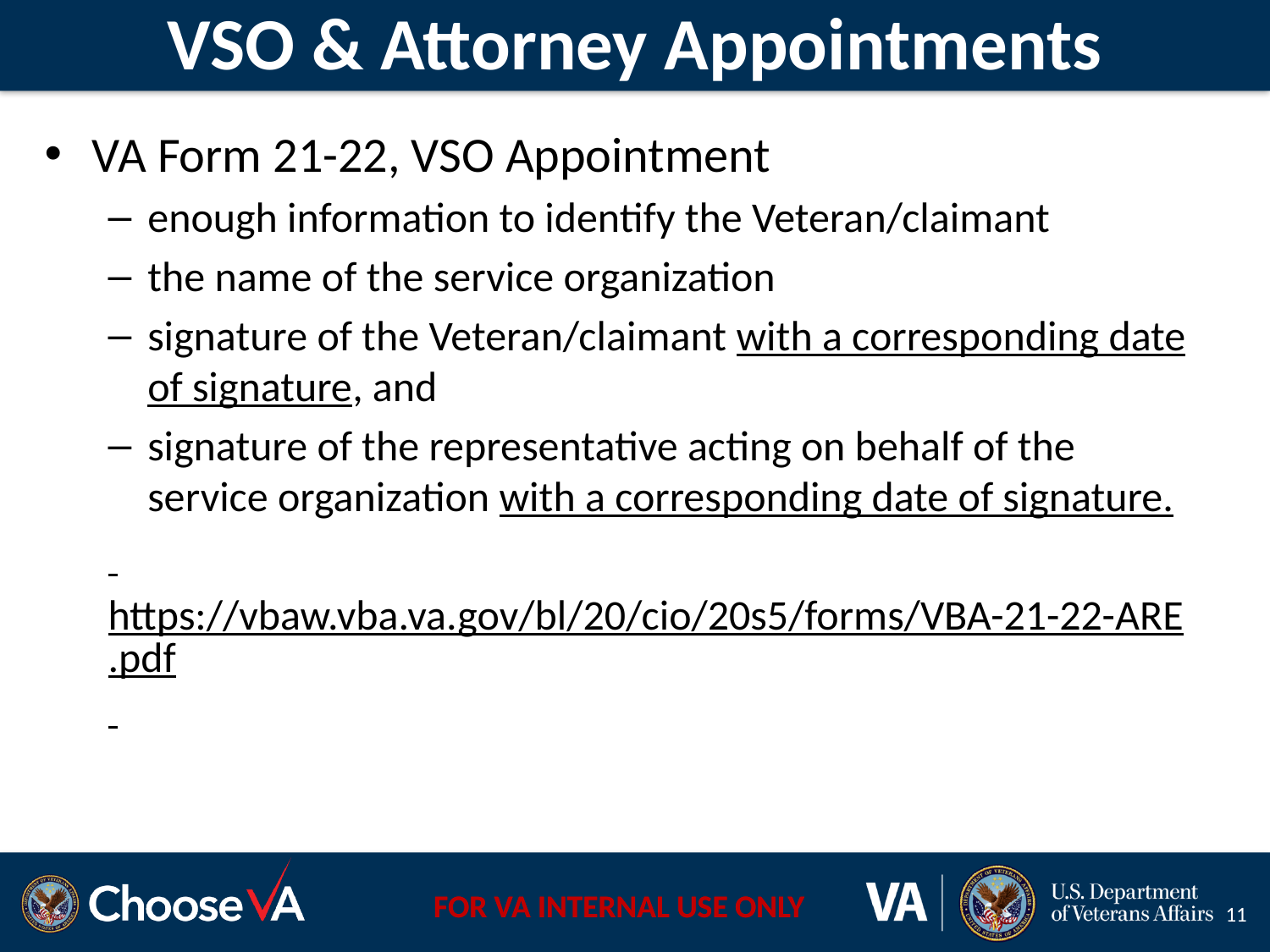

# VSO & Attorney Appointments
VA Form 21-22, VSO Appointment
enough information to identify the Veteran/claimant
the name of the service organization
signature of the Veteran/claimant with a corresponding date of signature, and
signature of the representative acting on behalf of the service organization with a corresponding date of signature.

https://vbaw.vba.va.gov/bl/20/cio/20s5/forms/VBA-21-22-ARE.pdf

11